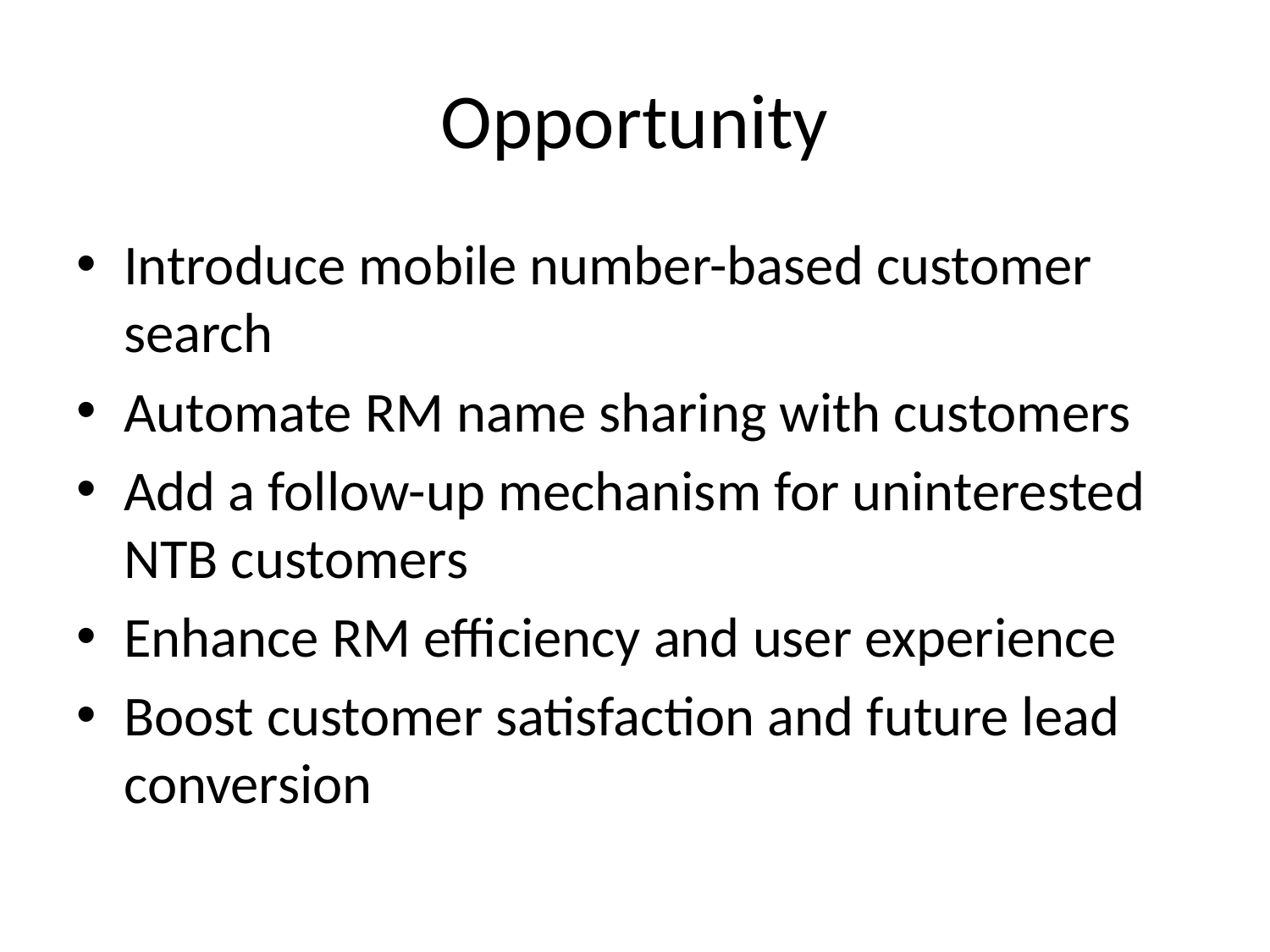

# Opportunity
Introduce mobile number-based customer search
Automate RM name sharing with customers
Add a follow-up mechanism for uninterested NTB customers
Enhance RM efficiency and user experience
Boost customer satisfaction and future lead conversion